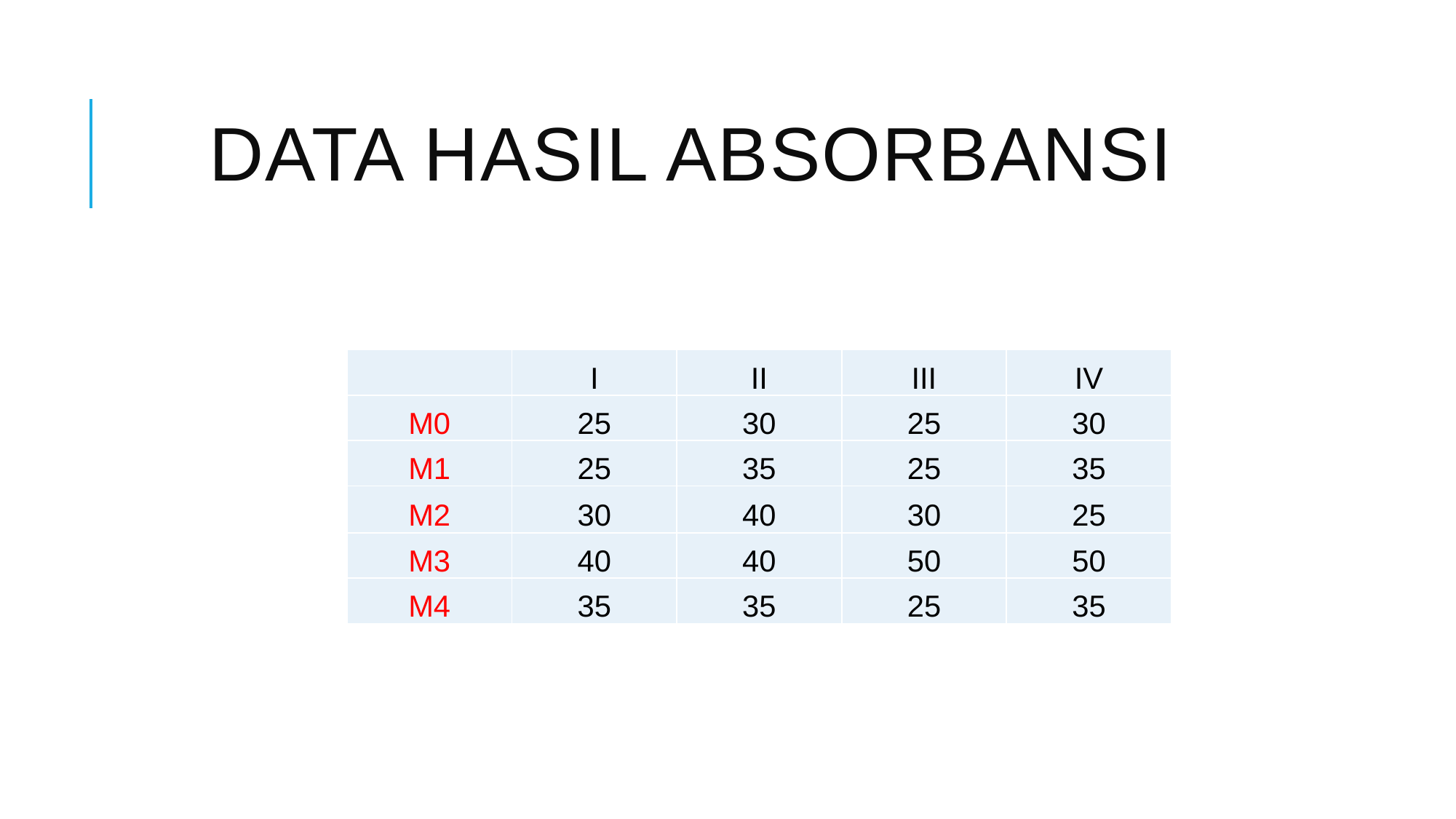

# Data hasil Absorbansi
|  | I | II | III | IV |
| --- | --- | --- | --- | --- |
| M0 | 25 | 30 | 25 | 30 |
| M1 | 25 | 35 | 25 | 35 |
| M2 | 30 | 40 | 30 | 25 |
| M3 | 40 | 40 | 50 | 50 |
| M4 | 35 | 35 | 25 | 35 |